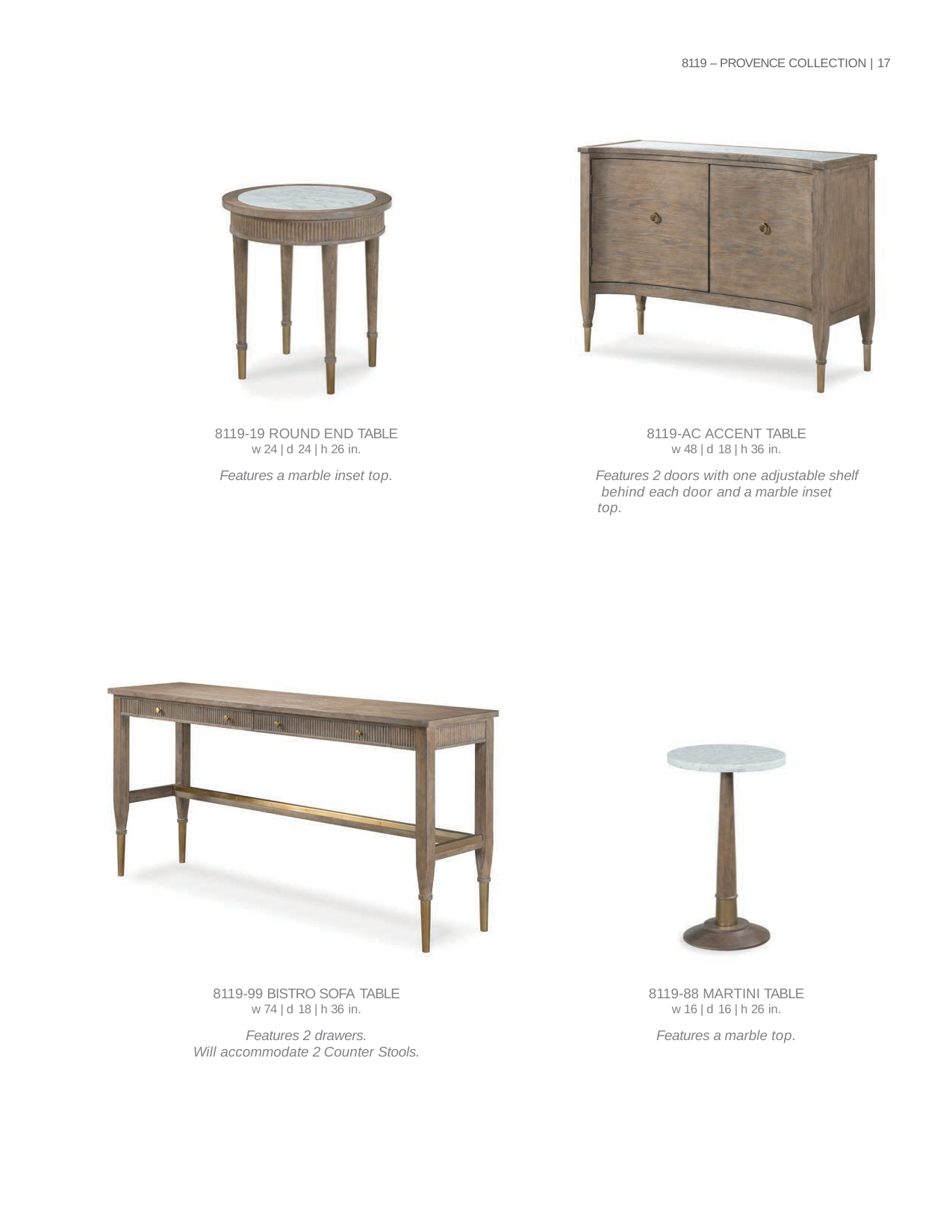

8119 – PROVENCE COLLECTION | 17

| 8119-19 ROUND END TABLE w 24 | d 24 | h 26 in. |
| --- |
| Features a marble inset top. |
| 8119-AC ACCENT TABLE w 48 | d 18 | h 36 in. |
| --- |
| Features 2 doors with one adjustable shelf behind each door and a marble inset top. |

| 8119-99 BISTRO SOFA TABLE w 74 | d 18 | h 36 in. |
| --- |
| Features 2 drawers. Will accommodate 2 Counter Stools. |
| 8119-88 MARTINI TABLE w 16 | d 16 | h 26 in. |
| --- |
| Features a marble top. |